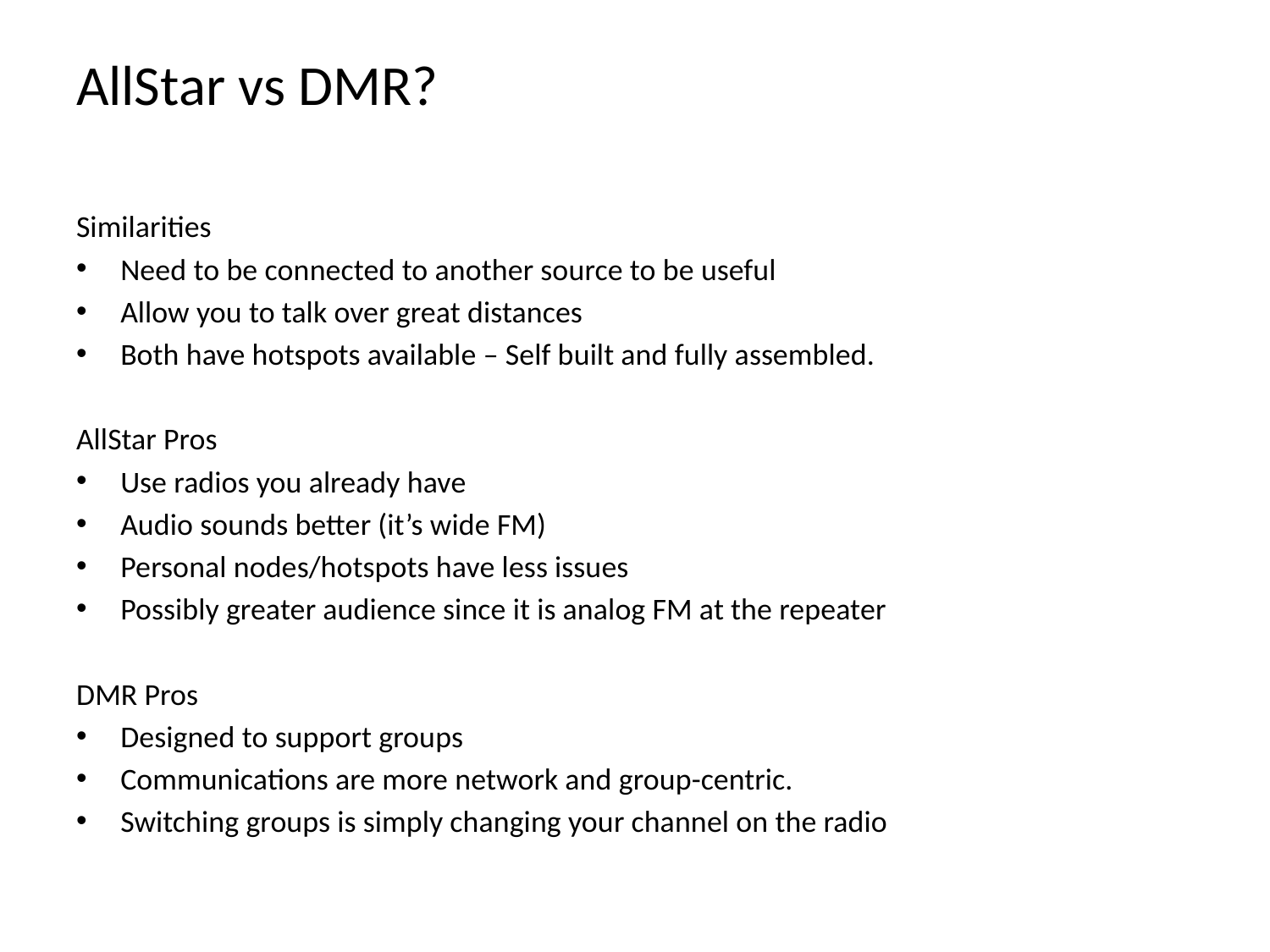

# AllStar vs DMR?
Similarities
Need to be connected to another source to be useful
Allow you to talk over great distances
Both have hotspots available – Self built and fully assembled.

AllStar Pros
Use radios you already have
Audio sounds better (it’s wide FM)
Personal nodes/hotspots have less issues
Possibly greater audience since it is analog FM at the repeater

DMR Pros
Designed to support groups
Communications are more network and group-centric.
Switching groups is simply changing your channel on the radio